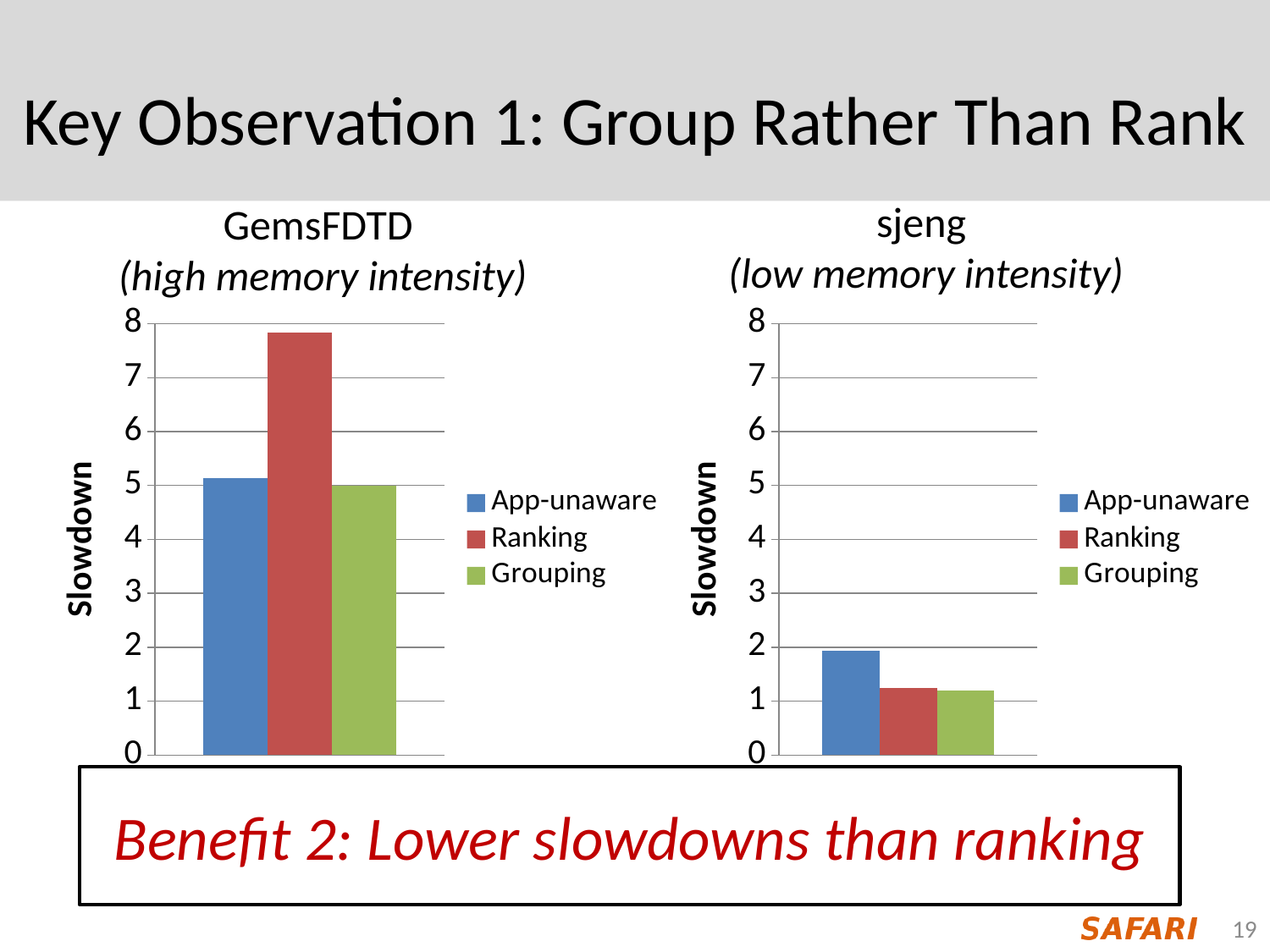

# Key Observation 1: Group Rather Than Rank
sjeng
(low memory intensity)
GemsFDTD
(high memory intensity)

### Chart

| Category | App-unaware | Ranking | Grouping |
|---|---|---|---|

### Chart

| Category | App-unaware | Ranking | Grouping |
|---|---|---|---|
Benefit 2: Lower slowdowns than ranking
19